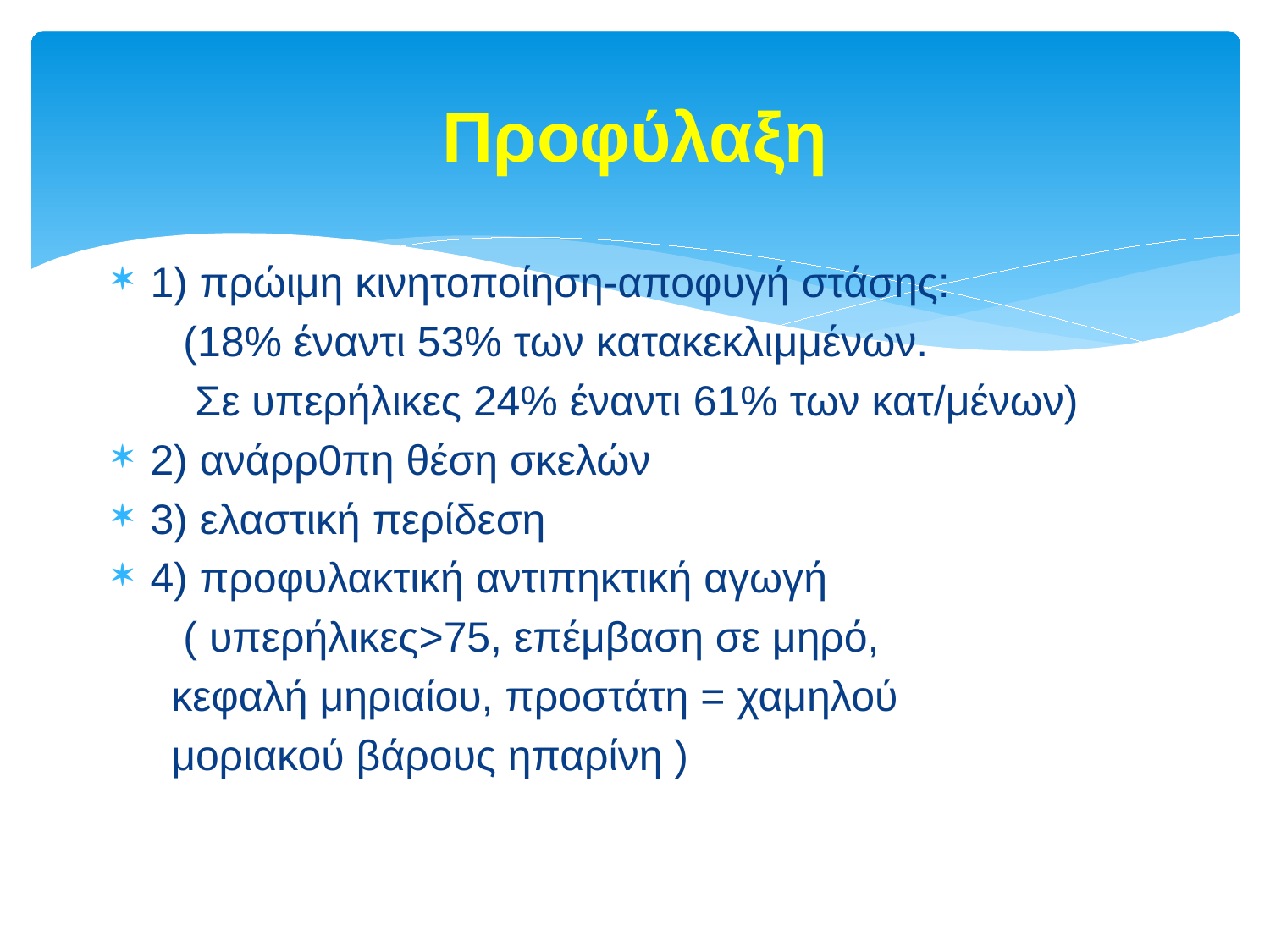

# Προφύλαξη
1) πρώιμη κινητοποίηση-αποφυγή στάσης:
      (18% έναντι 53% των κατακεκλιμμένων.
       Σε υπερήλικες 24% έναντι 61% των κατ/μένων)
2) ανάρρ0πη θέση σκελών
3) ελαστική περίδεση
4) προφυλακτική αντιπηκτική αγωγή
      ( υπερήλικες>75, επέμβαση σε μηρό,
     κεφαλή μηριαίου, προστάτη = χαμηλού
     μοριακού βάρους ηπαρίνη )